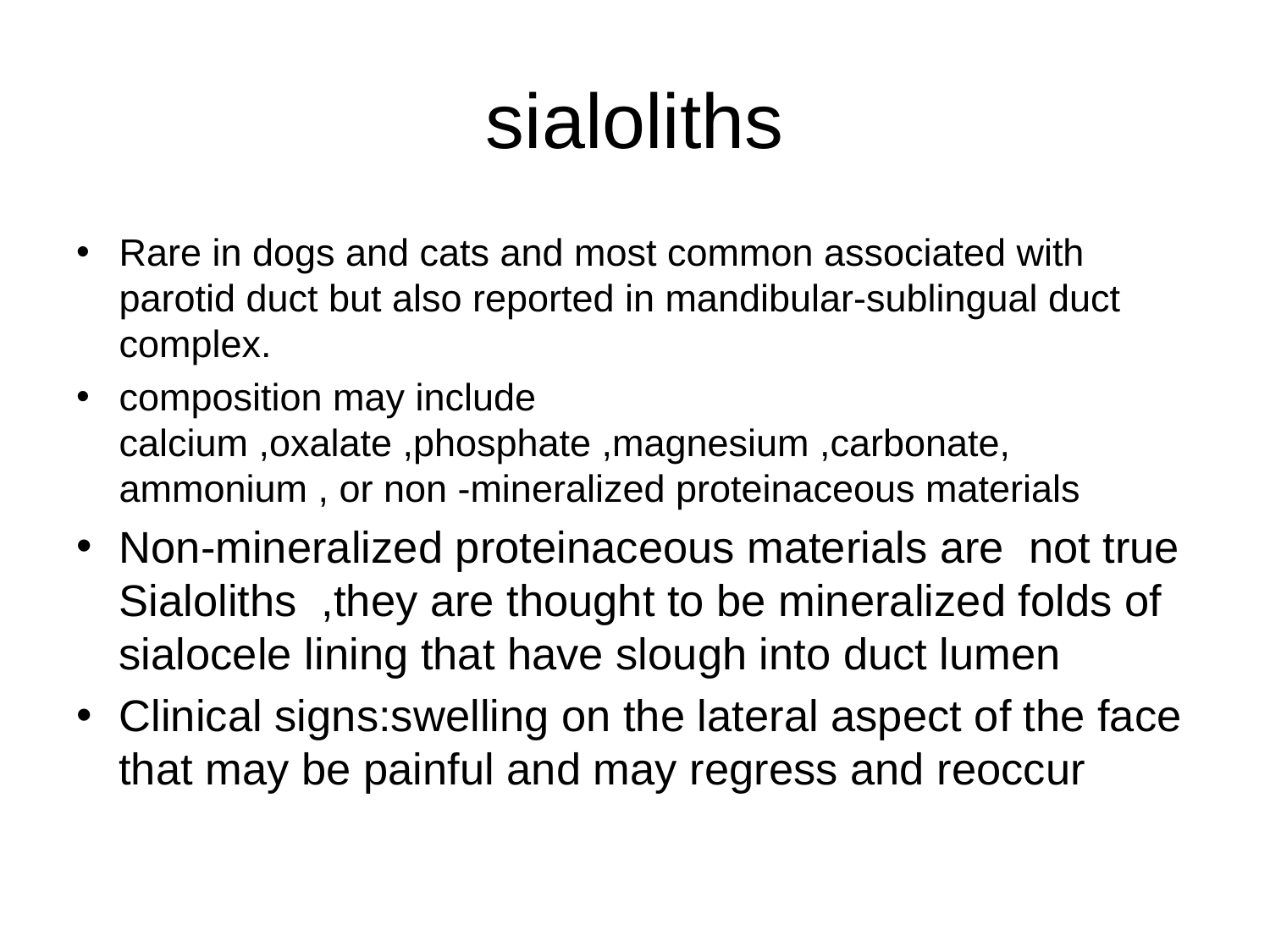

# sialoliths
Rare in dogs and cats and most common associated with parotid duct but also reported in mandibular-sublingual duct complex.
composition may include calcium ,oxalate ,phosphate ,magnesium ,carbonate, ammonium , or non -mineralized proteinaceous materials
Non-mineralized proteinaceous materials are  not true Sialoliths  ,they are thought to be mineralized folds of sialocele lining that have slough into duct lumen
Clinical signs:swelling on the lateral aspect of the face that may be painful and may regress and reoccur